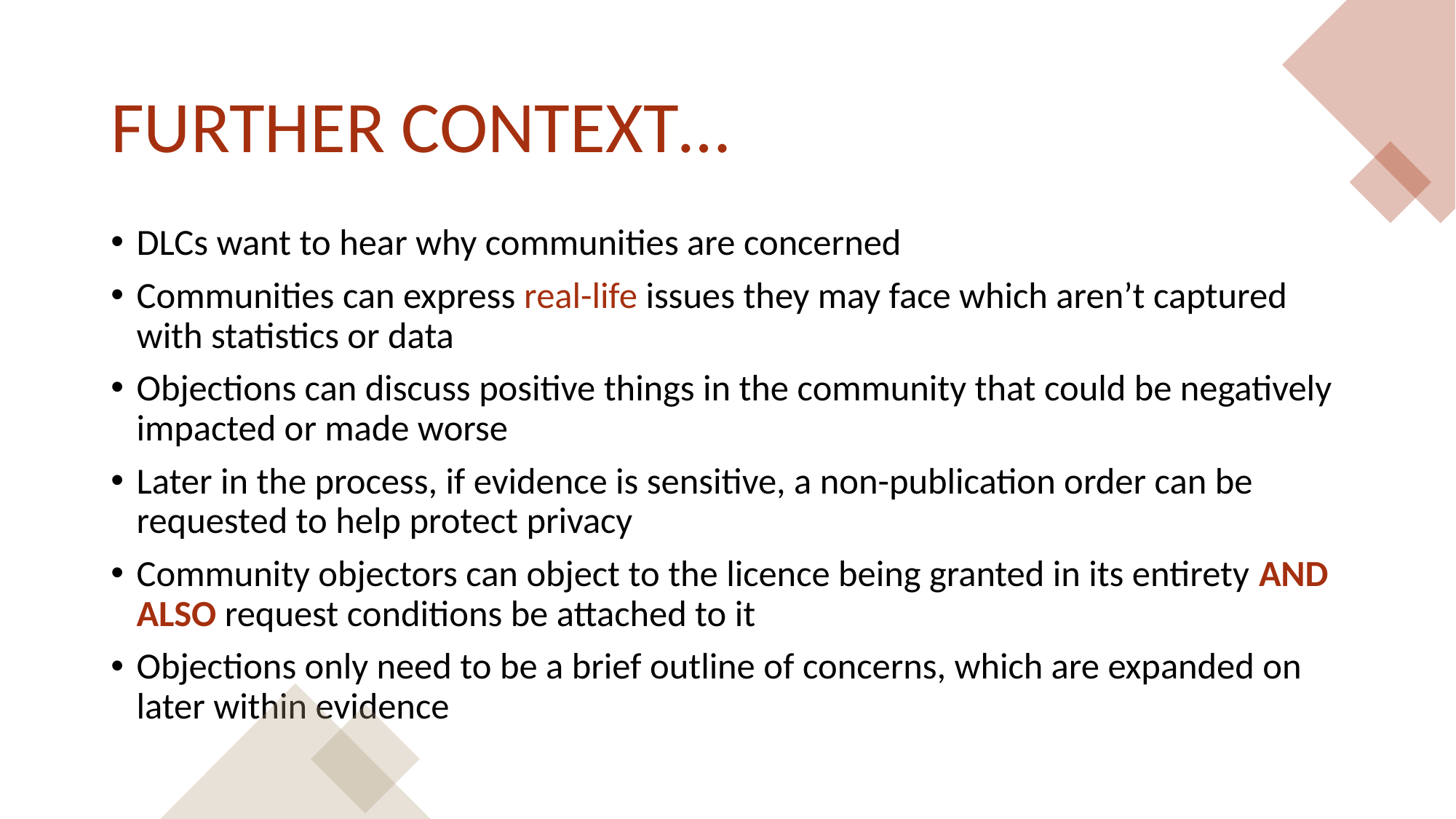

Further context…
DLCs want to hear why communities are concerned
Communities can express real-life issues they may face which aren’t captured with statistics or data
Objections can discuss positive things in the community that could be negatively impacted or made worse
Later in the process, if evidence is sensitive, a non-publication order can be requested to help protect privacy
Community objectors can object to the licence being granted in its entirety AND ALSO request conditions be attached to it
Objections only need to be a brief outline of concerns, which are expanded on later within evidence